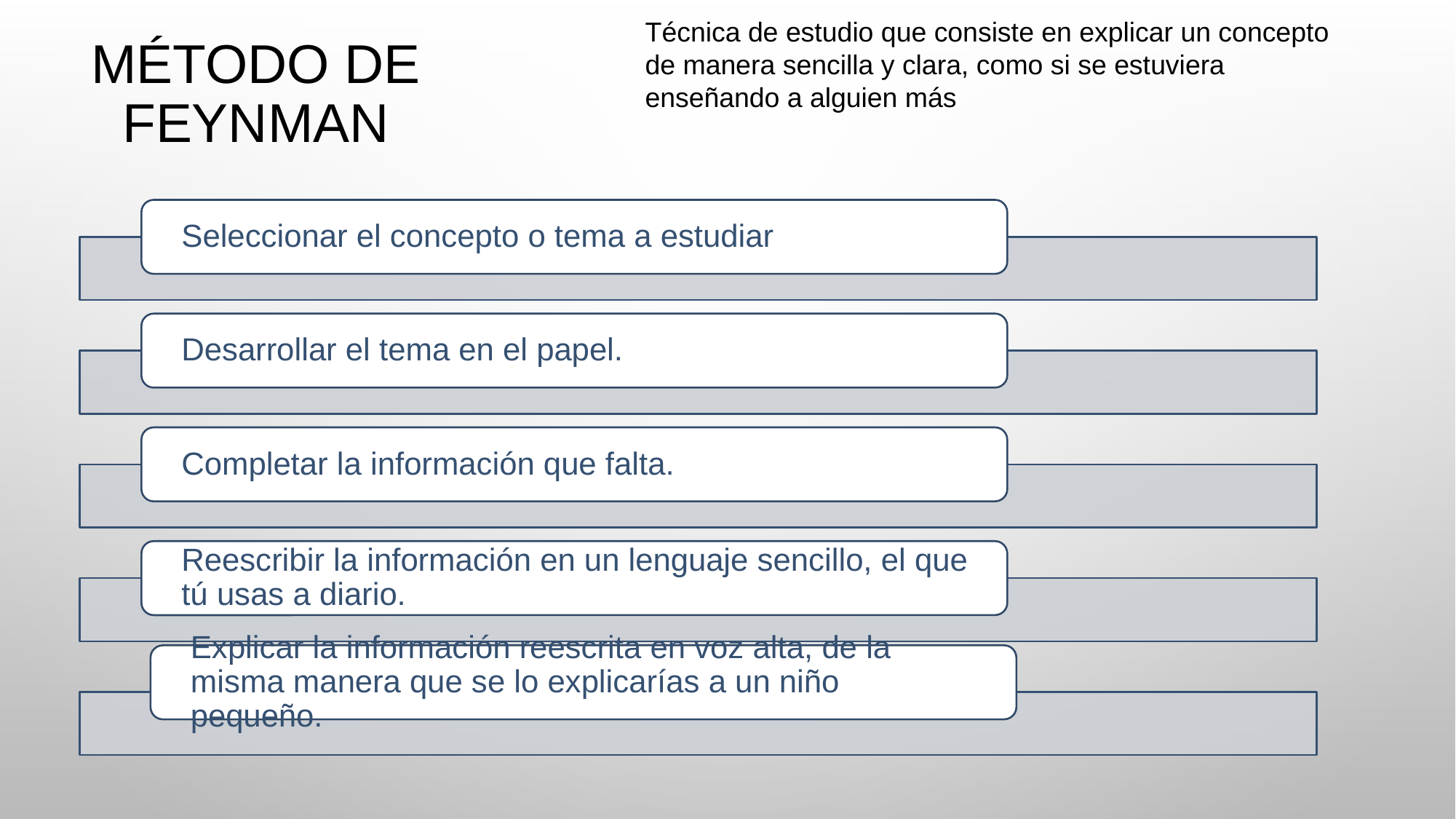

# método de Feynman
Técnica de estudio que consiste en explicar un concepto de manera sencilla y clara, como si se estuviera enseñando a alguien más
Seleccionar el concepto o tema a estudiar
Desarrollar el tema en el papel.
Completar la información que falta.
Reescribir la información en un lenguaje sencillo, el que tú usas a diario.
Explicar la información reescrita en voz alta, de la misma manera que se lo explicarías a un niño pequeño.